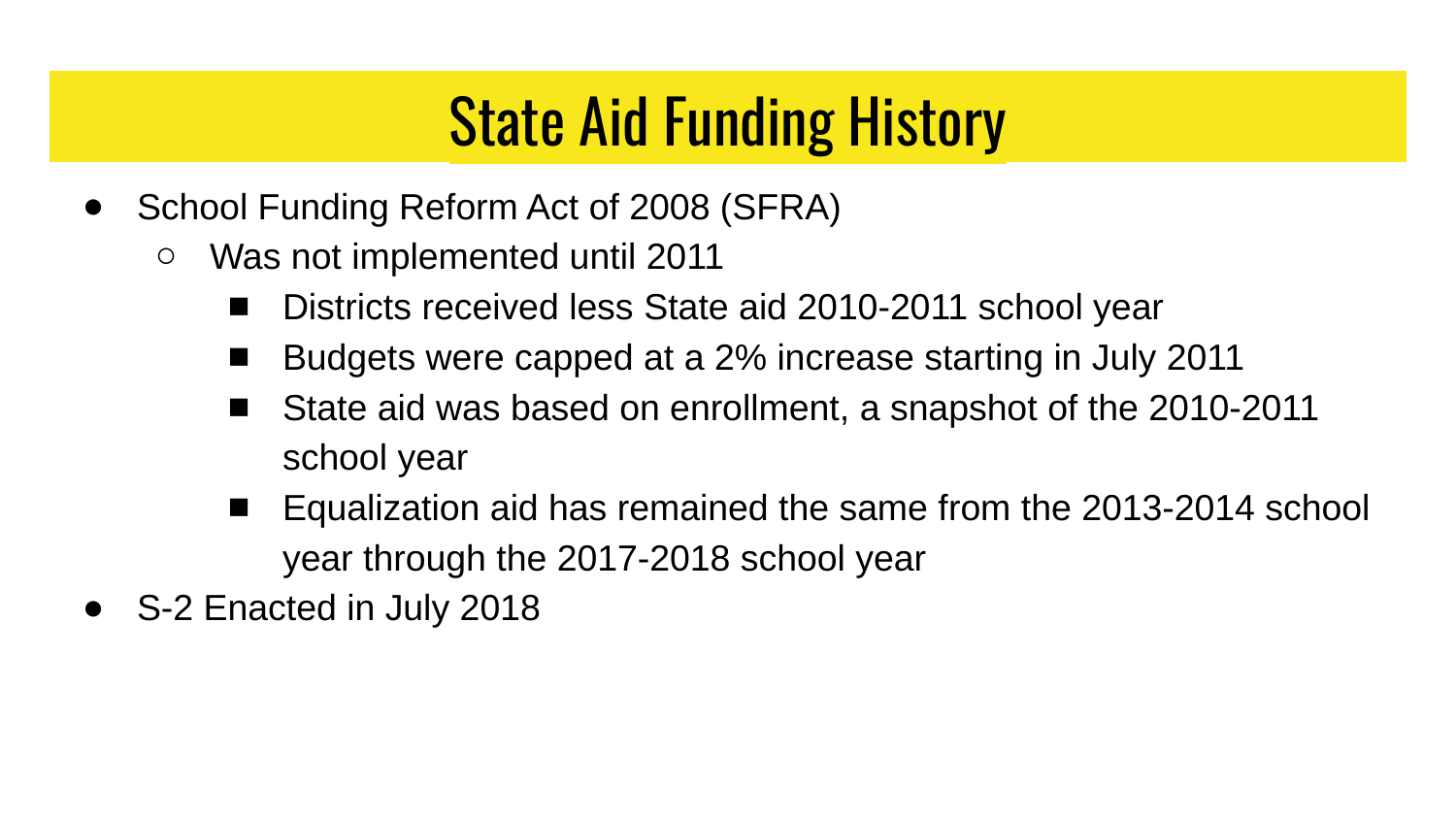

# State Aid Funding History
School Funding Reform Act of 2008 (SFRA)
Was not implemented until 2011
Districts received less State aid 2010-2011 school year
Budgets were capped at a 2% increase starting in July 2011
State aid was based on enrollment, a snapshot of the 2010-2011 school year
Equalization aid has remained the same from the 2013-2014 school year through the 2017-2018 school year
S-2 Enacted in July 2018